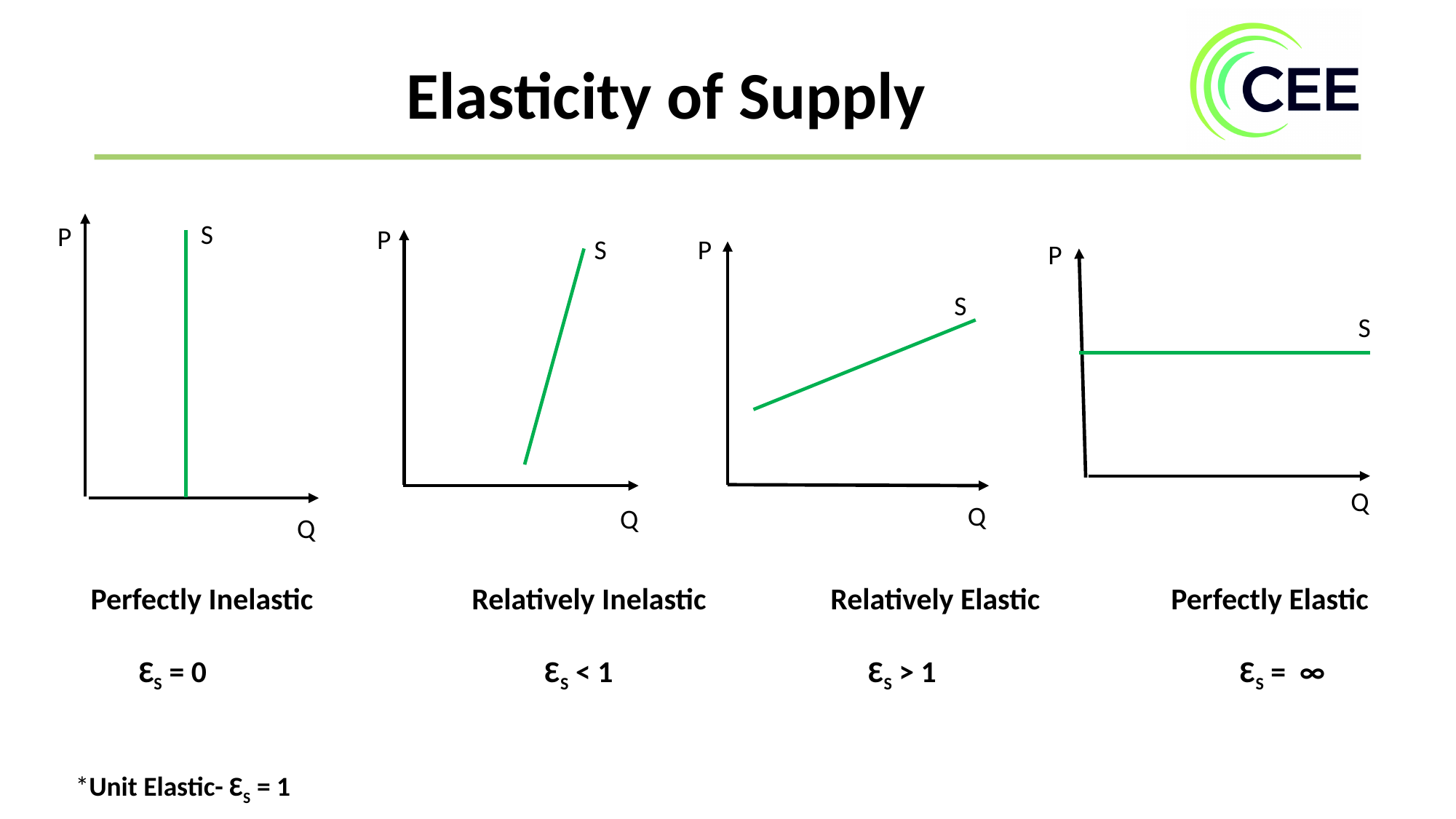

Elasticity of Supply
S
P
P
P
S
P
S
S
Q
Q
Q
Q
Perfectly Inelastic                       Relatively Inelastic                  Relatively Elastic                   Perfectly Elastic

       ƐS = 0                                                 ƐS < 1                                     ƐS > 1                                            ƐS =  ∞

*Unit Elastic- ƐS = 1